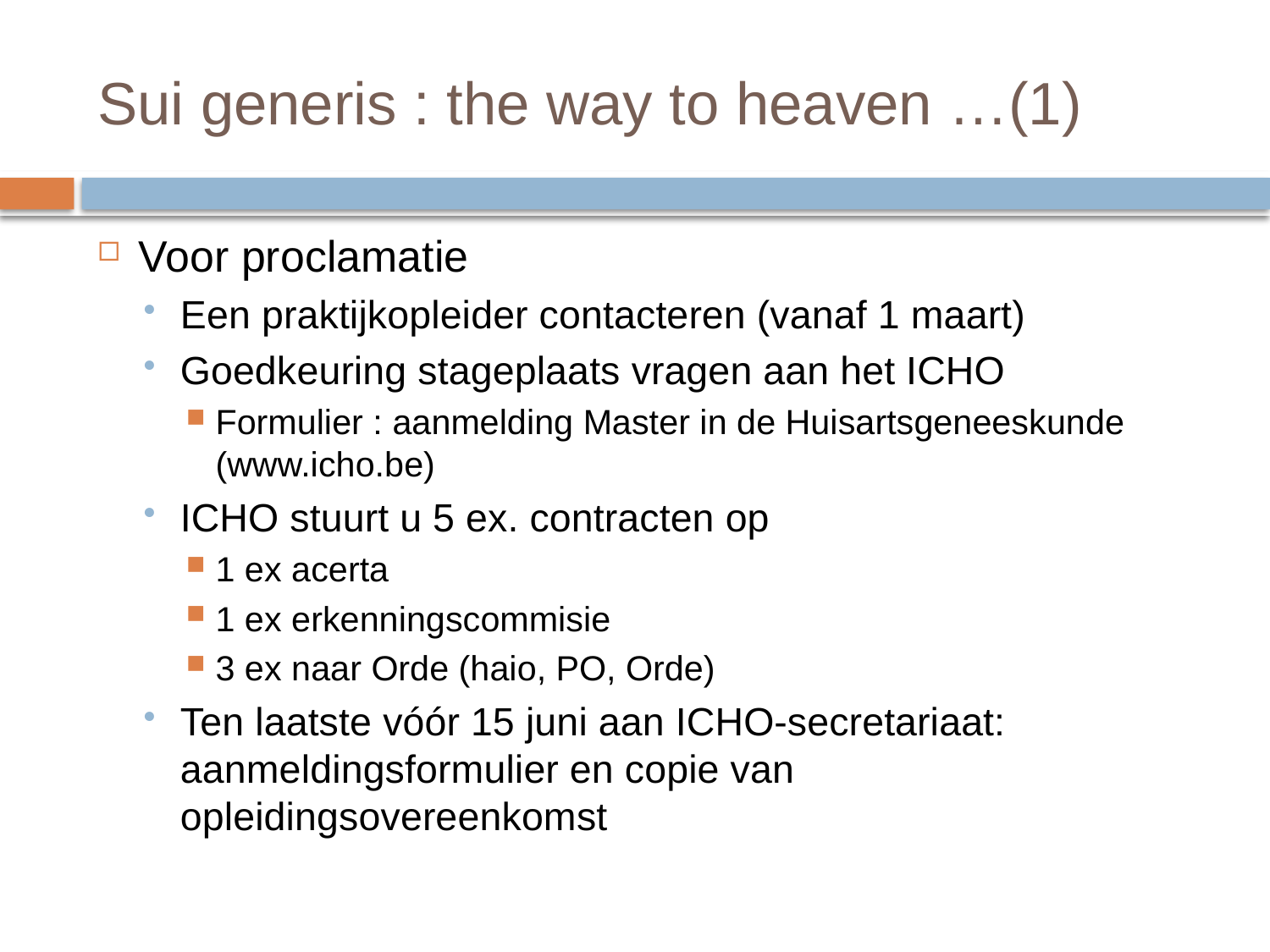

# Sui generis : the way to heaven …(1)
Voor proclamatie
Een praktijkopleider contacteren (vanaf 1 maart)
Goedkeuring stageplaats vragen aan het ICHO
Formulier : aanmelding Master in de Huisartsgeneeskunde (www.icho.be)
ICHO stuurt u 5 ex. contracten op
1 ex acerta
1 ex erkenningscommisie
3 ex naar Orde (haio, PO, Orde)
Ten laatste vóór 15 juni aan ICHO-secretariaat:
aanmeldingsformulier en copie van opleidingsovereenkomst